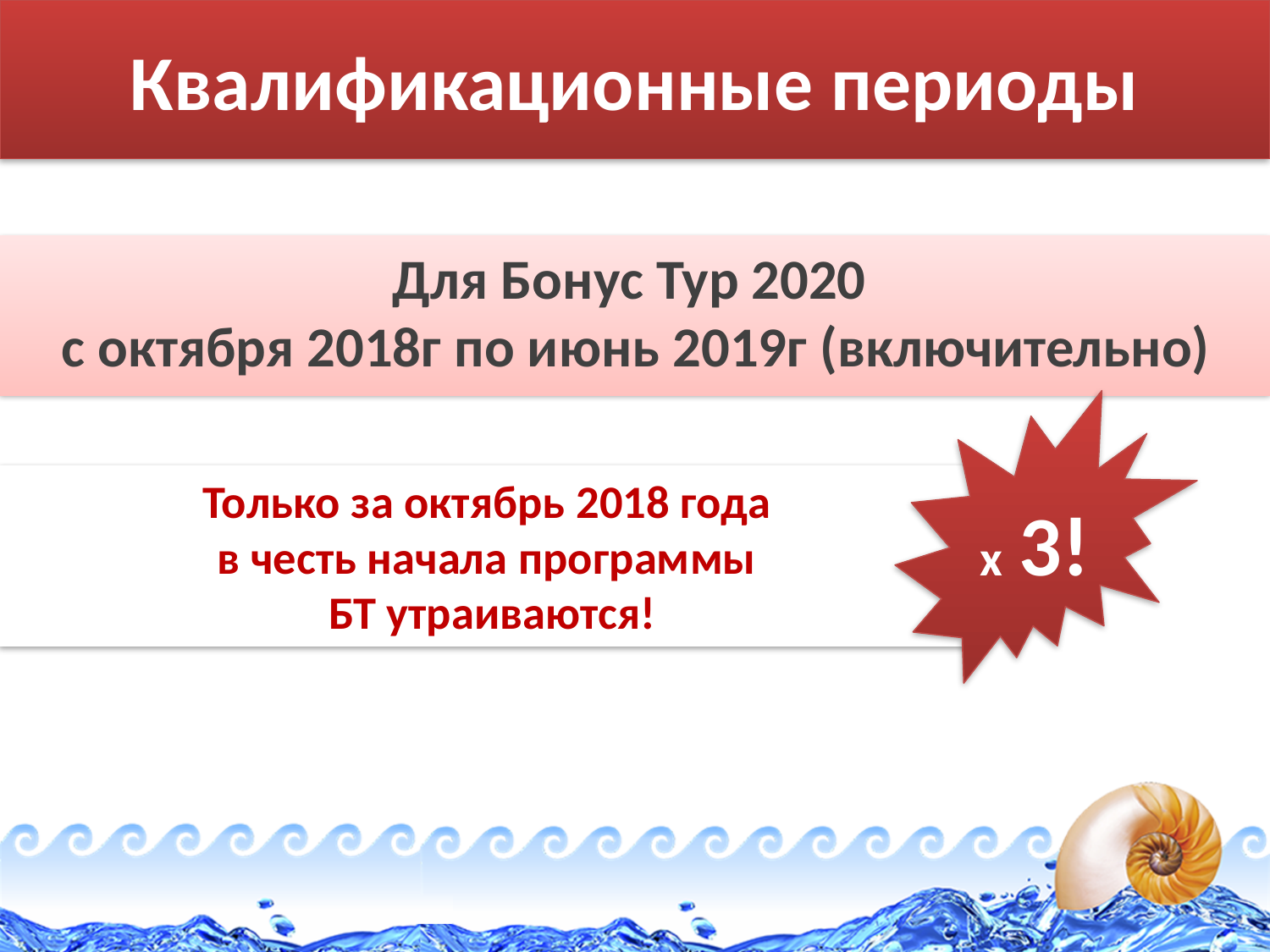

# Квалификационные периоды
Для Бонус Тур 2020
с октября 2018г по июнь 2019г (включительно)

х 3!
Только за октябрь 2018 года
в честь начала программы
БТ утраиваются!